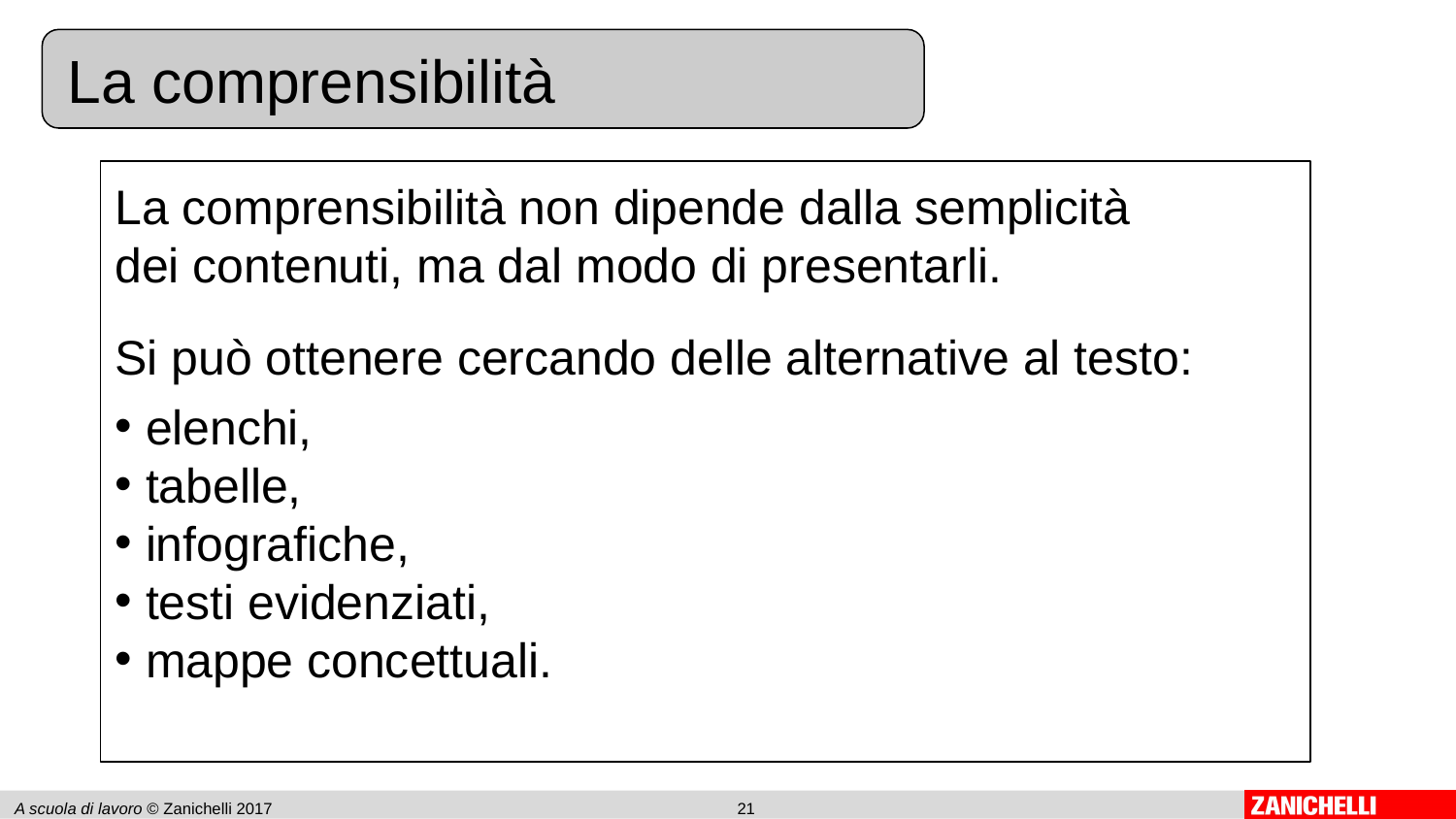

La comprensibilità
La comprensibilità non dipende dalla semplicità
dei contenuti, ma dal modo di presentarli.

Si può ottenere cercando delle alternative al testo:
 elenchi,
 tabelle,
 infografiche,
 testi evidenziati,
 mappe concettuali.

A scuola di lavoro © Zanichelli 2017